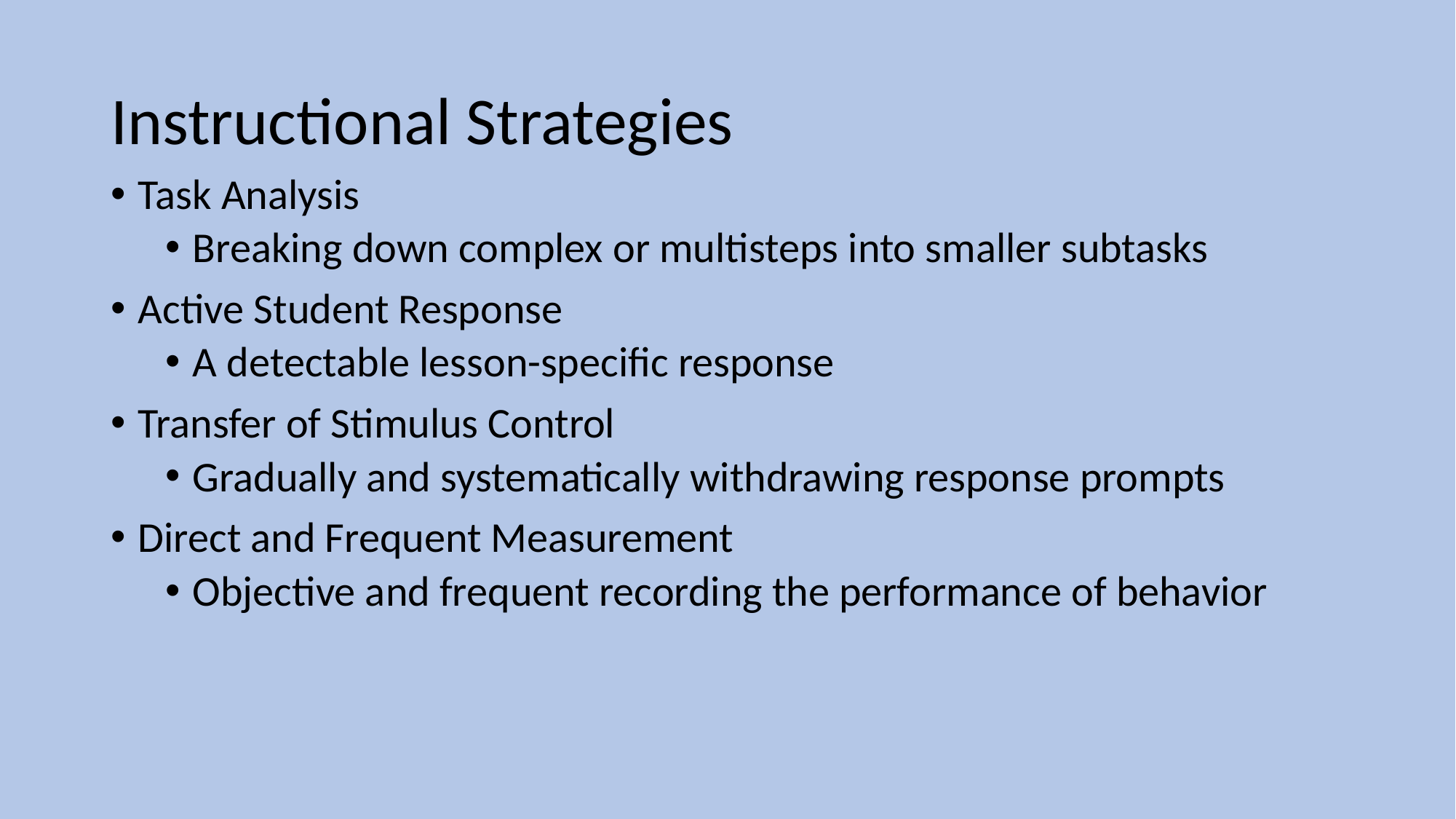

# Instructional Strategies
Task Analysis
Breaking down complex or multisteps into smaller subtasks
Active Student Response
A detectable lesson-specific response
Transfer of Stimulus Control
Gradually and systematically withdrawing response prompts
Direct and Frequent Measurement
Objective and frequent recording the performance of behavior